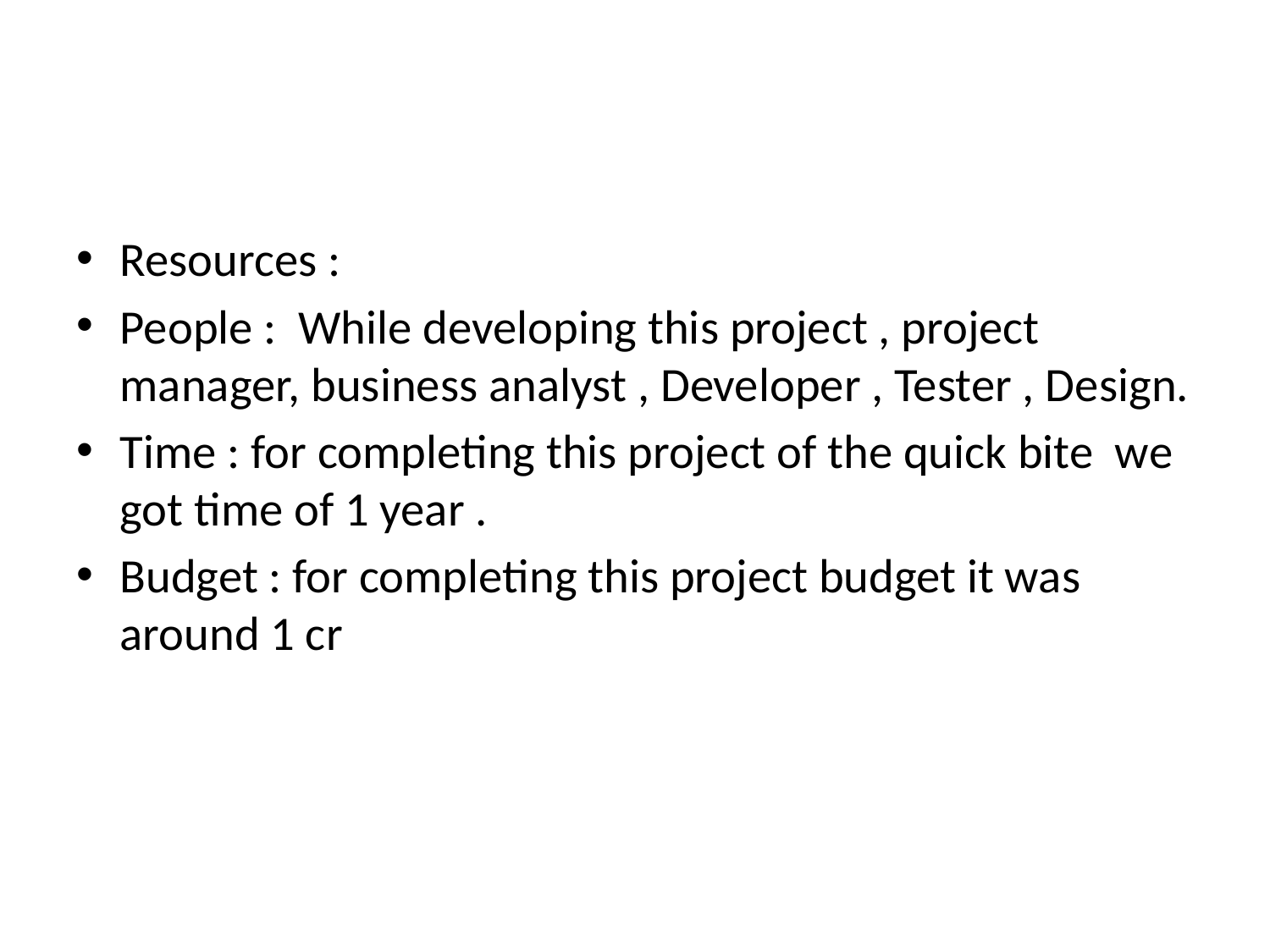

Resources :
People :  While developing this project , project manager, business analyst , Developer , Tester , Design.
Time : for completing this project of the quick bite  we got time of 1 year .
Budget : for completing this project budget it was around 1 cr